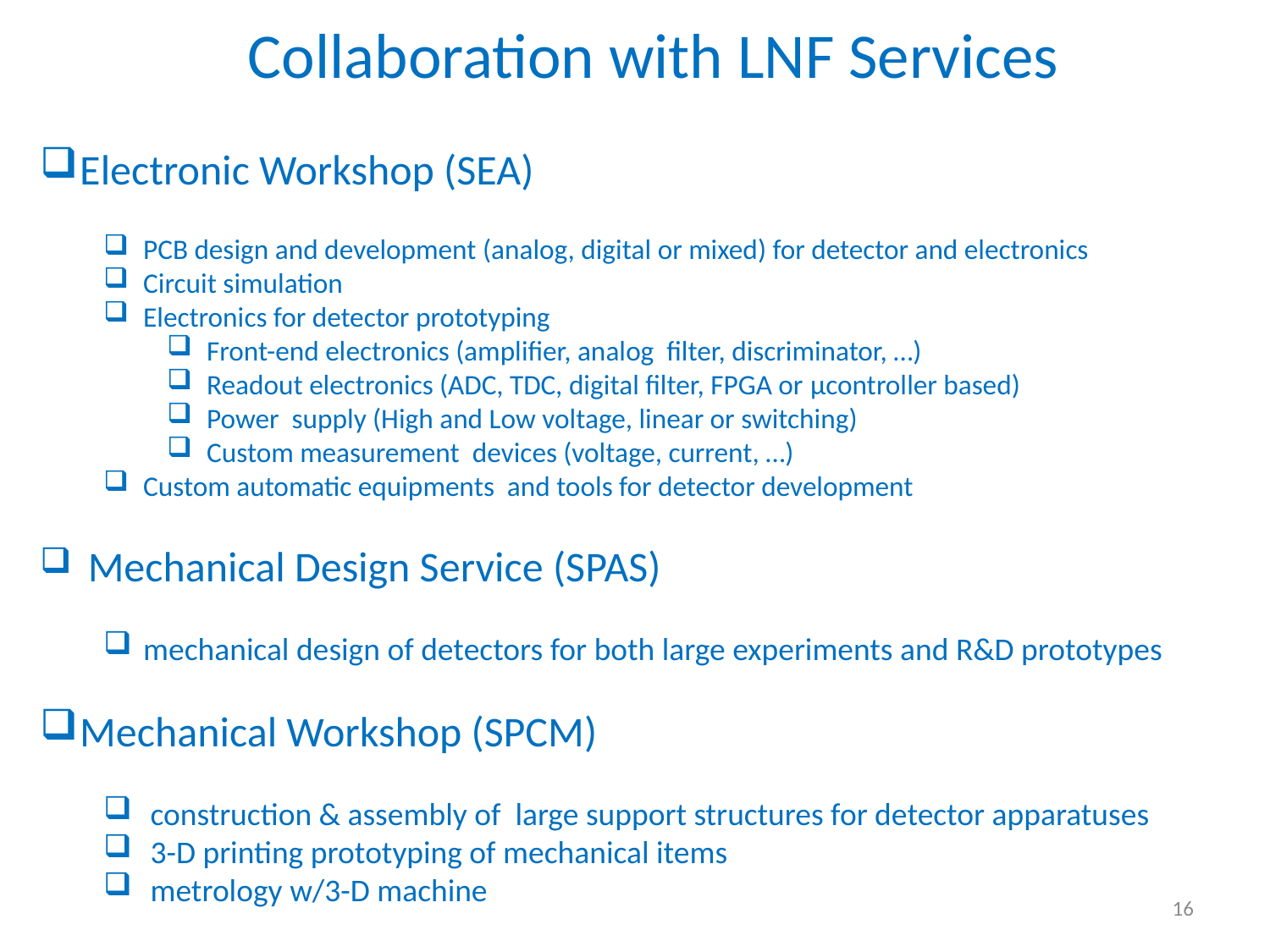

# Collaboration with LNF Services
Electronic Workshop (SEA)

PCB design and development (analog, digital or mixed) for detector and electronics
Circuit simulation
Electronics for detector prototyping
Front-end electronics (amplifier, analog  filter, discriminator, …)
Readout electronics (ADC, TDC, digital filter, FPGA or μcontroller based)
Power  supply (High and Low voltage, linear or switching)
Custom measurement  devices (voltage, current, …)
Custom automatic equipments  and tools for detector development

 Mechanical Design Service (SPAS)

mechanical design of detectors for both large experiments and R&D prototypes

Mechanical Workshop (SPCM)

 construction & assembly of  large support structures for detector apparatuses
 3-D printing prototyping of mechanical items
 metrology w/3-D machine
16